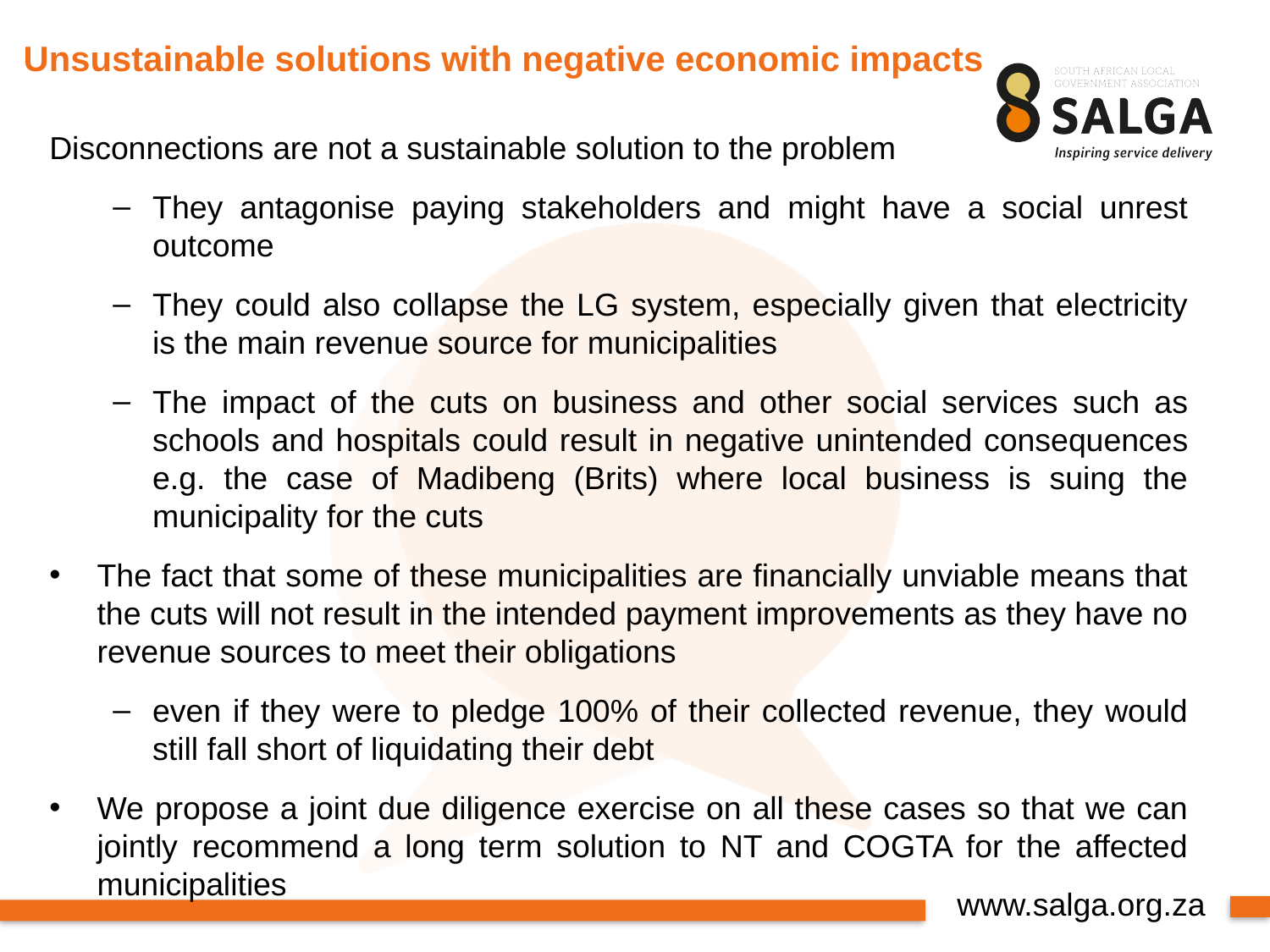

# Unsustainable solutions with negative economic impacts
Disconnections are not a sustainable solution to the problem
They antagonise paying stakeholders and might have a social unrest outcome
They could also collapse the LG system, especially given that electricity is the main revenue source for municipalities
The impact of the cuts on business and other social services such as schools and hospitals could result in negative unintended consequences e.g. the case of Madibeng (Brits) where local business is suing the municipality for the cuts
The fact that some of these municipalities are financially unviable means that the cuts will not result in the intended payment improvements as they have no revenue sources to meet their obligations
even if they were to pledge 100% of their collected revenue, they would still fall short of liquidating their debt
We propose a joint due diligence exercise on all these cases so that we can jointly recommend a long term solution to NT and COGTA for the affected municipalities